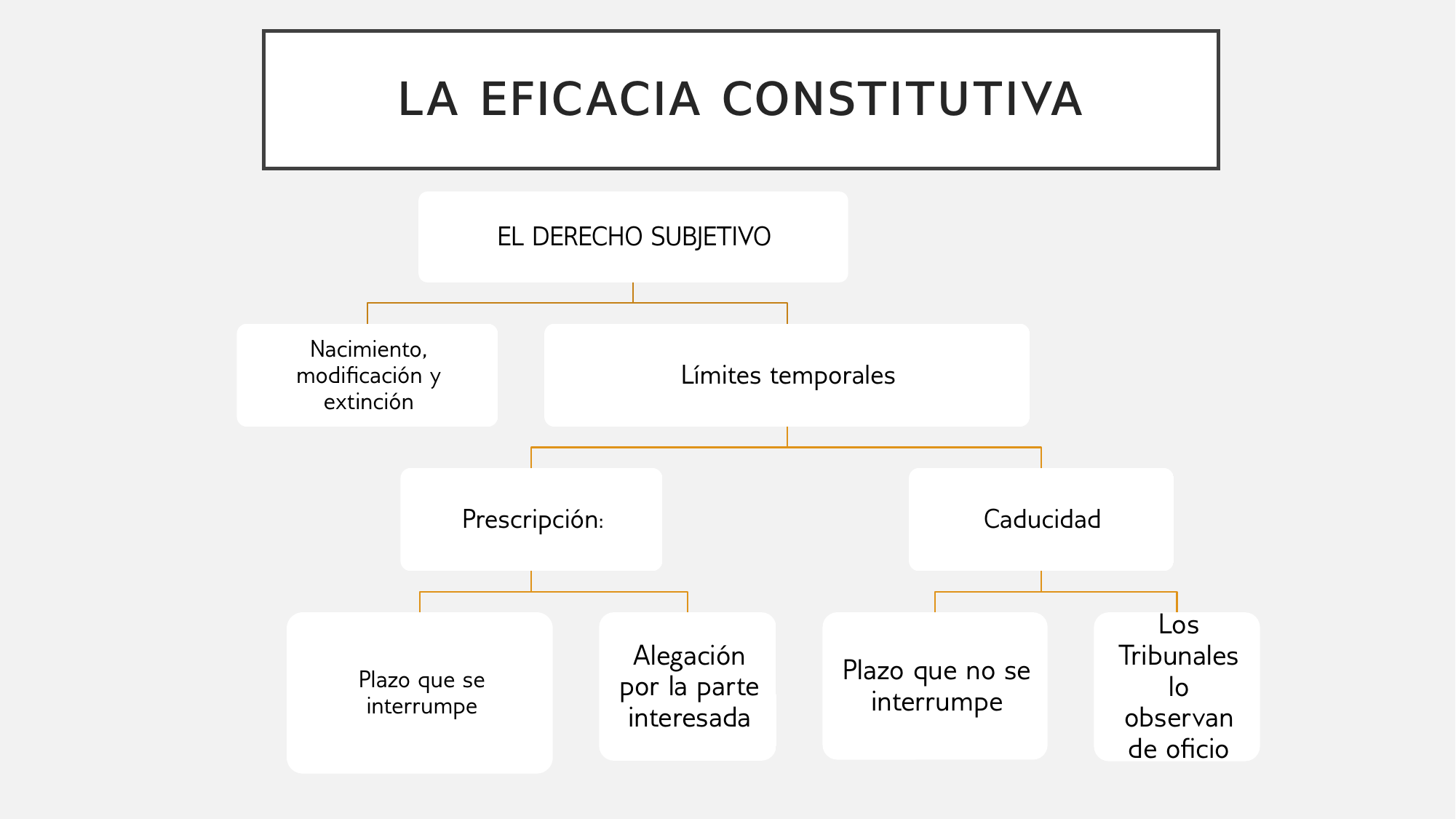

# LA EFICACIA CONSTITUTIVA
EL DERECHO SUBJETIVO
Nacimiento, modificación y extinción
Límites temporales
Prescripción:
Plazo que se interrumpe
Alegación por la parte interesada
Caducidad
Plazo que no se interrumpe
Los Tribunales lo observan de oficio